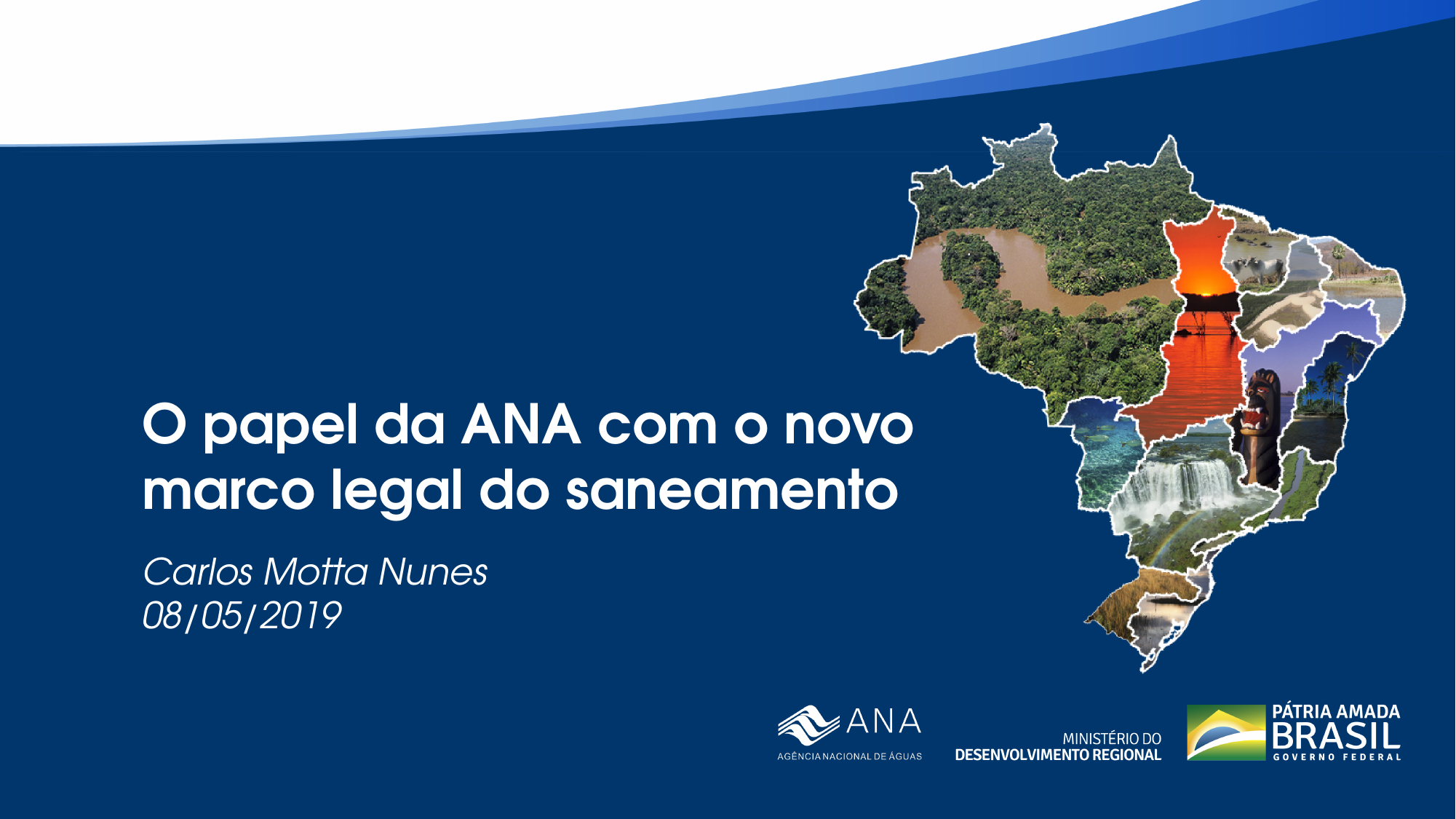

O papel da ANA com o novo marco legal do saneamento
Carlos Motta Nunes
08/05/2019